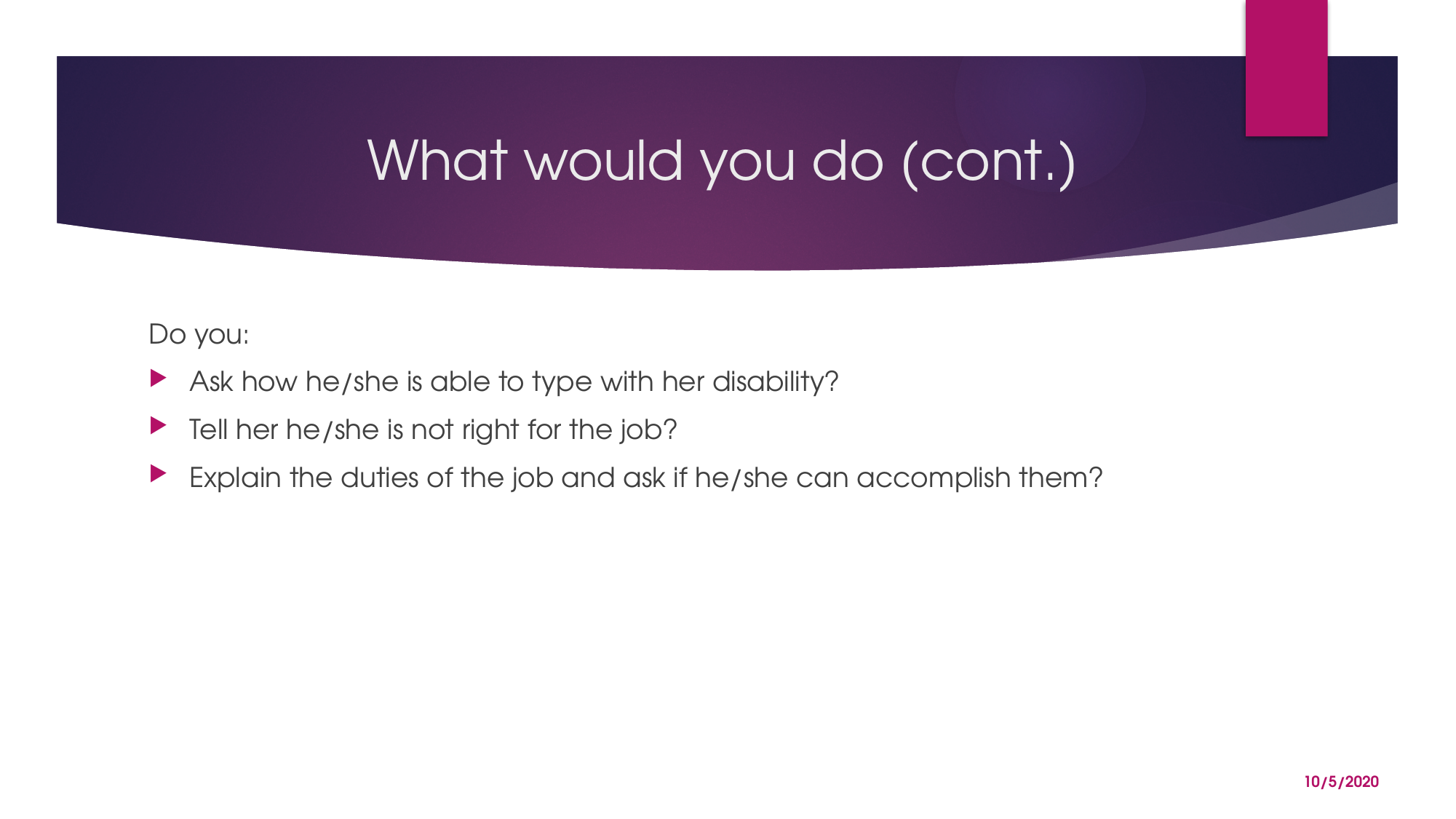

# What would you do (cont.)
Do you:
Ask how he/she is able to type with her disability?
Tell her he/she is not right for the job?
Explain the duties of the job and ask if he/she can accomplish them?

10/5/2020